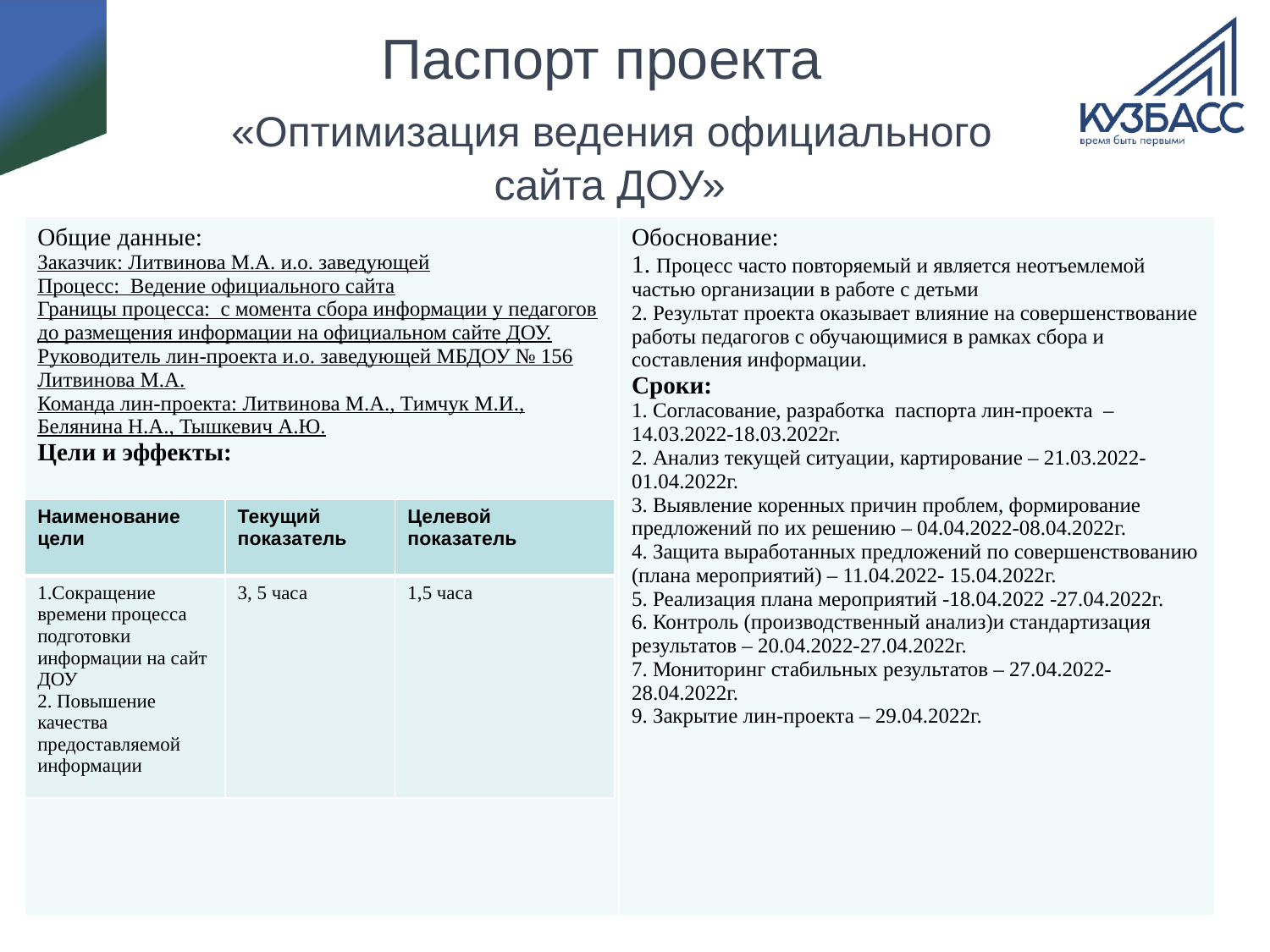

# Паспорт проекта «Оптимизация ведения официального сайта ДОУ»
| Общие данные: Заказчик: Литвинова М.А. и.о. заведующей Процесс: Ведение официального сайта Границы процесса: с момента сбора информации у педагогов до размещения информации на официальном сайте ДОУ. Руководитель лин-проекта и.о. заведующей МБДОУ № 156 Литвинова М.А. Команда лин-проекта: Литвинова М.А., Тимчук М.И., Белянина Н.А., Тышкевич А.Ю. Цели и эффекты: | Обоснование: 1. Процесс часто повторяемый и является неотъемлемой частью организации в работе с детьми 2. Результат проекта оказывает влияние на совершенствование работы педагогов с обучающимися в рамках сбора и составления информации. Сроки: 1. Согласование, разработка паспорта лин-проекта – 14.03.2022-18.03.2022г. 2. Анализ текущей ситуации, картирование – 21.03.2022-01.04.2022г. 3. Выявление коренных причин проблем, формирование предложений по их решению – 04.04.2022-08.04.2022г. 4. Защита выработанных предложений по совершенствованию (плана мероприятий) – 11.04.2022- 15.04.2022г. 5. Реализация плана мероприятий -18.04.2022 -27.04.2022г. 6. Контроль (производственный анализ)и стандартизация результатов – 20.04.2022-27.04.2022г. 7. Мониторинг стабильных результатов – 27.04.2022-28.04.2022г. 9. Закрытие лин-проекта – 29.04.2022г. |
| --- | --- |
| Наименование цели | Текущий показатель | Целевой показатель |
| --- | --- | --- |
| 1.Сокращение времени процесса подготовки информации на сайт ДОУ 2. Повышение качества предоставляемой информации | 3, 5 часа | 1,5 часа |